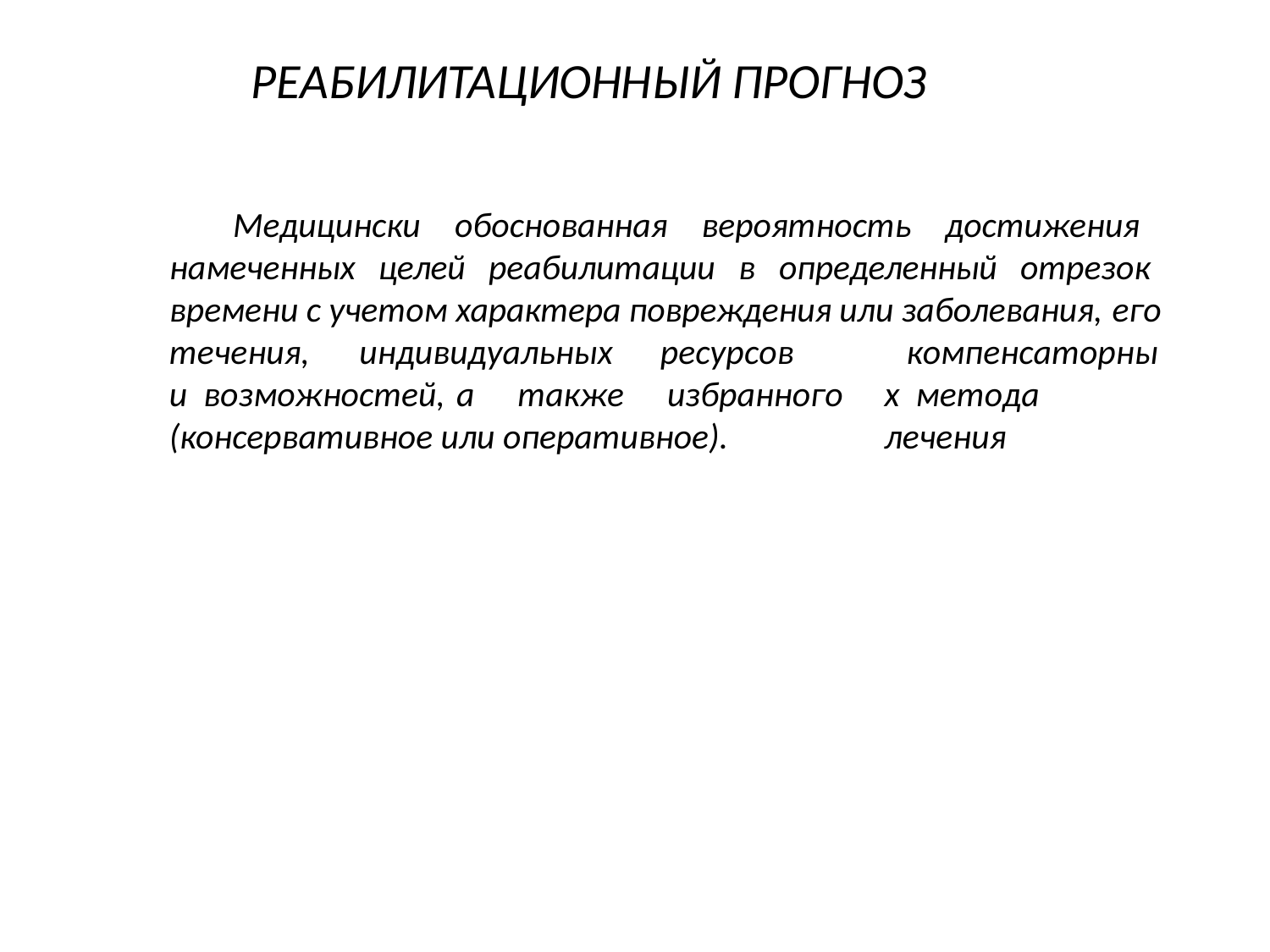

# РЕАБИЛИТАЦИОННЫЙ ПРОГНОЗ
Медицински обоснованная вероятность достижения  намеченных целей реабилитации в определенный отрезок  времени с учетом характера повреждения или заболевания, его
течения,	индивидуальных	ресурсов	и  возможностей,	а	также		избранного  (консервативное или оперативное).
компенсаторных  метода	лечения